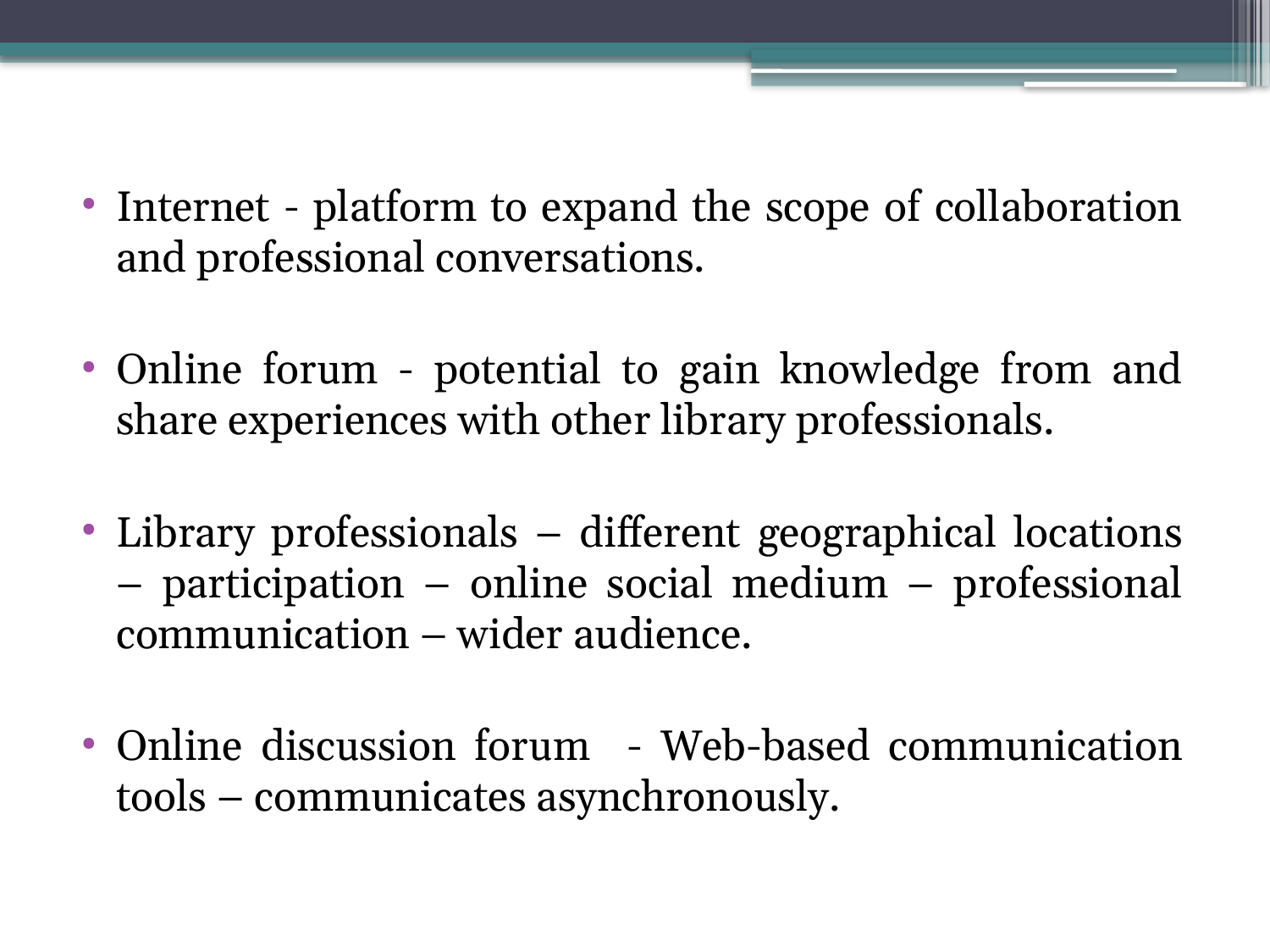

Internet - platform to expand the scope of collaboration and professional conversations.

Online forum - potential to gain knowledge from and share experiences with other library professionals.

Library professionals – different geographical locations – participation – online social medium – professional communication – wider audience.

Online discussion forum  - Web-based communication tools – communicates asynchronously.